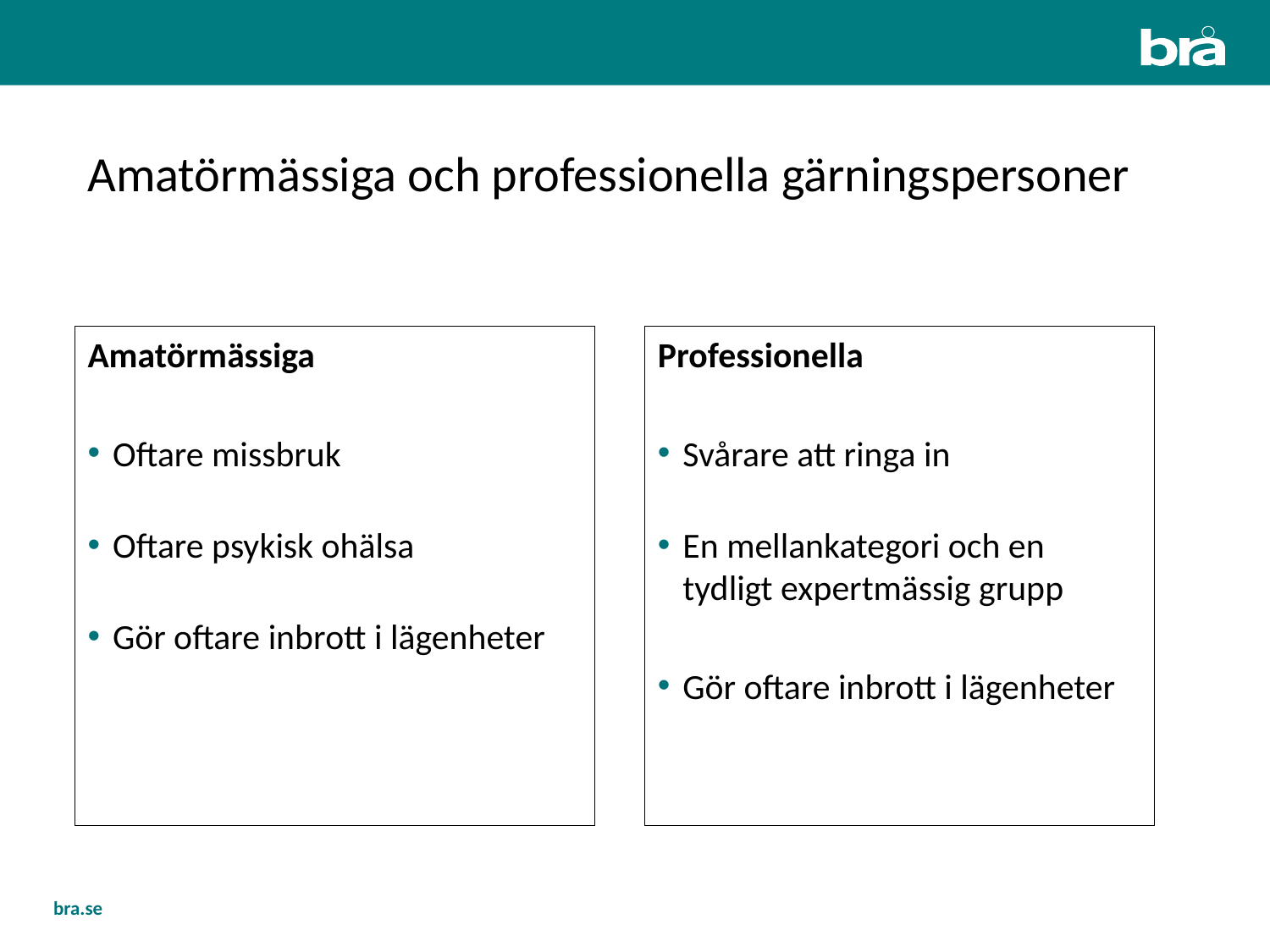

# Amatörmässiga och professionella gärningspersoner
Amatörmässiga

Oftare missbruk
Oftare psykisk ohälsa
Gör oftare inbrott i lägenheter
Professionella

Svårare att ringa in
En mellankategori och en  tydligt expertmässig grupp

Gör oftare inbrott i lägenheter